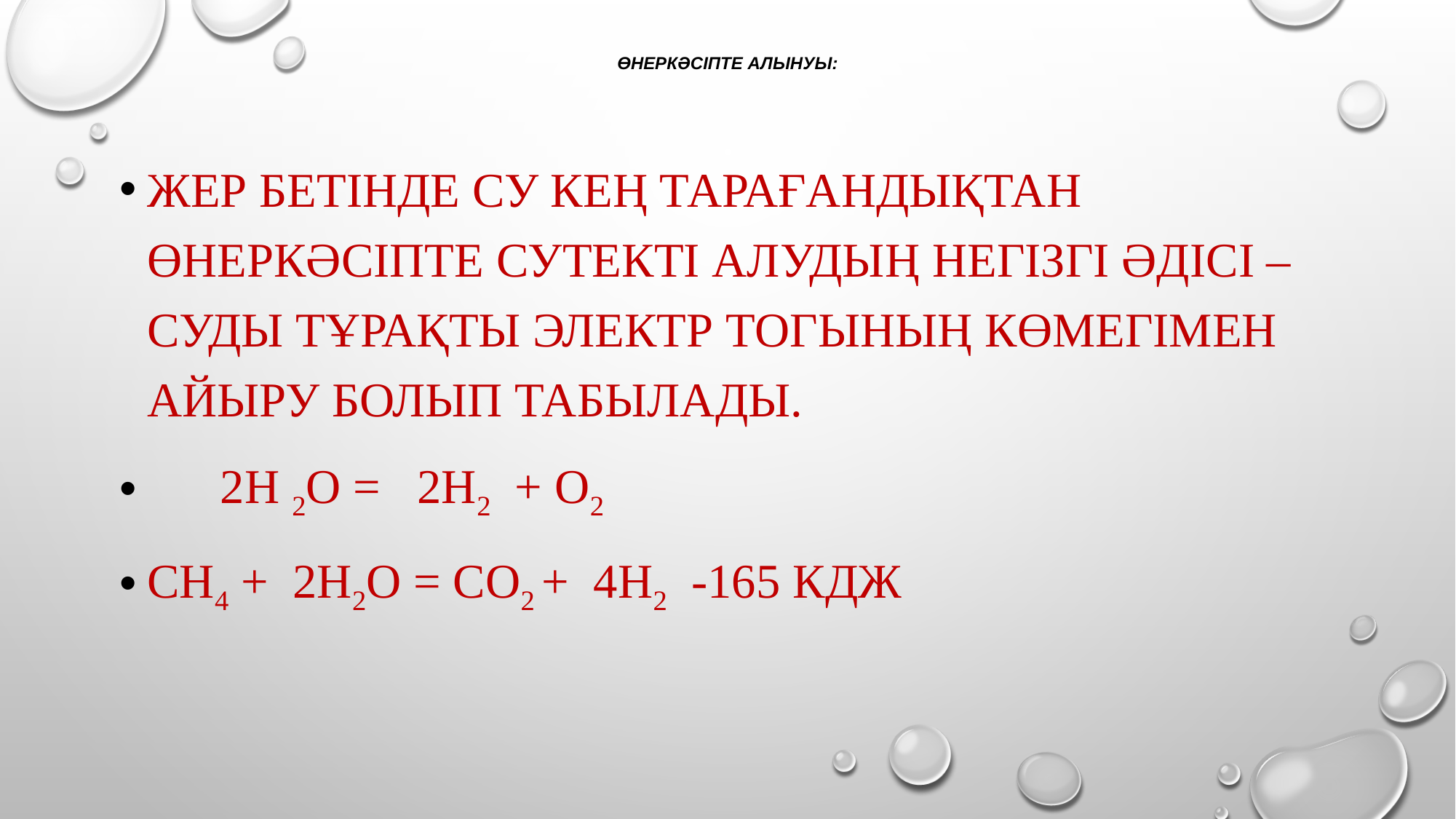

# Өнеркәсіпте алынуы:
Жер бетінде су кең тарағандықтан өнеркәсіпте сутекті алудың негізгі әдісі – суды тұрақты электр тогының көмегімен айыру болып табылады.
      2H 2O =   2H2  + O2
CH4 +  2H2O = CO2 +  4H2  -165 кДж